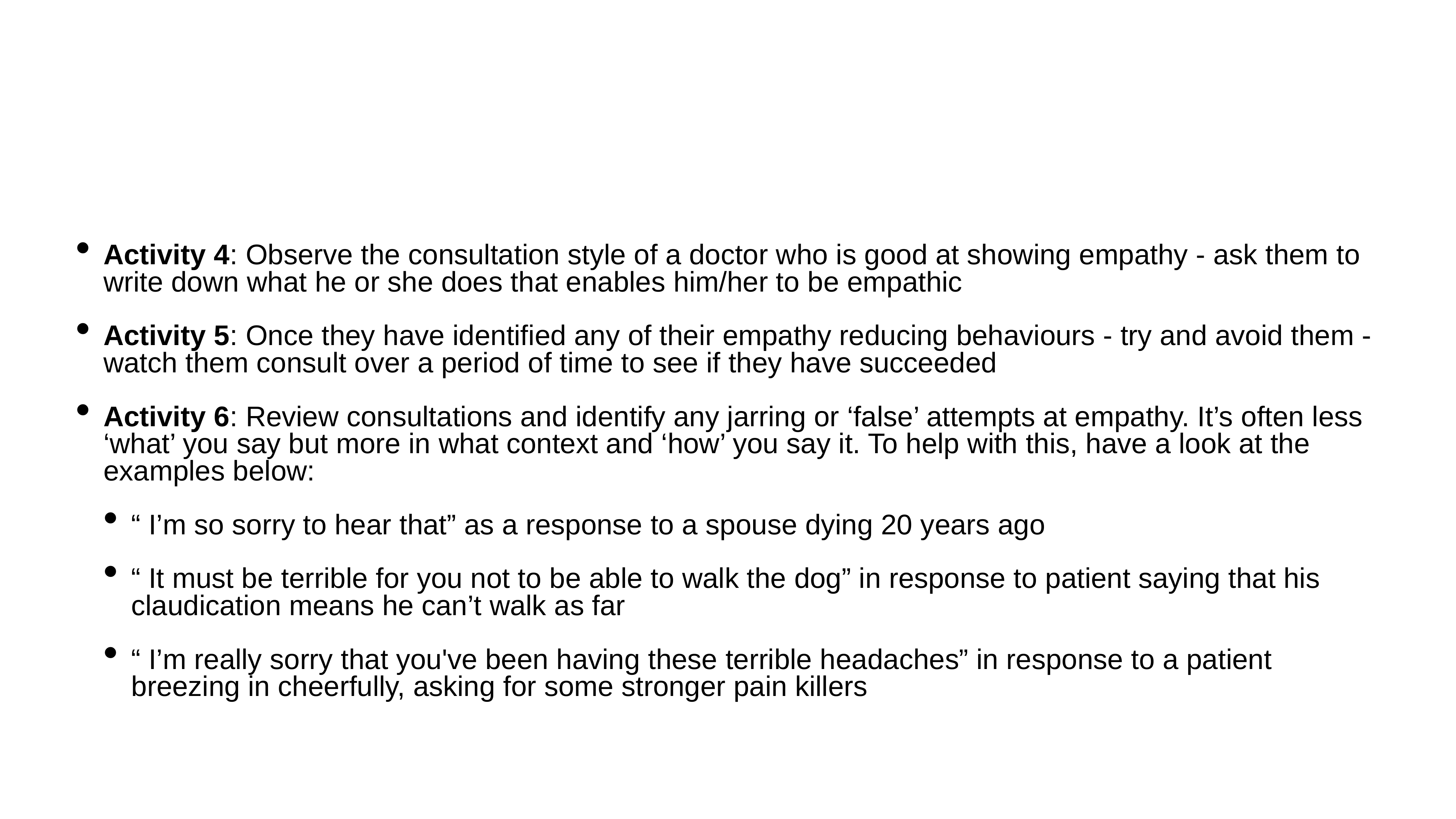

Activity 4: Observe the consultation style of a doctor who is good at showing empathy - ask them to write down what he or she does that enables him/her to be empathic
Activity 5: Once they have identified any of their empathy reducing behaviours - try and avoid them - watch them consult over a period of time to see if they have succeeded
Activity 6: Review consultations and identify any jarring or ‘false’ attempts at empathy. It’s often less ‘what’ you say but more in what context and ‘how’ you say it. To help with this, have a look at the examples below:
“ I’m so sorry to hear that” as a response to a spouse dying 20 years ago
“ It must be terrible for you not to be able to walk the dog” in response to patient saying that his claudication means he can’t walk as far
“ I’m really sorry that you've been having these terrible headaches” in response to a patient breezing in cheerfully, asking for some stronger pain killers